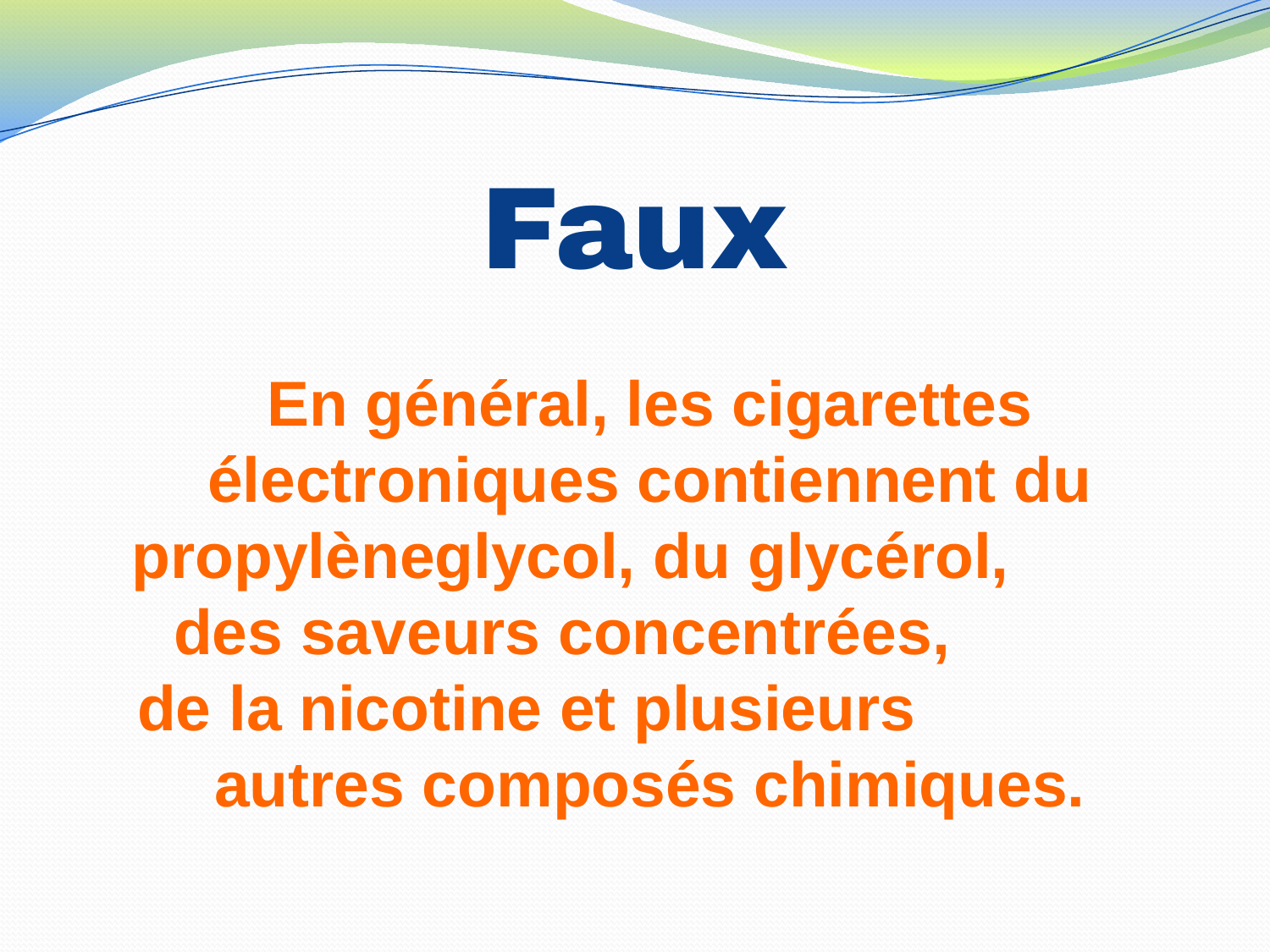

Faux
En général, les cigarettes électroniques contiennent du propylèneglycol, du glycérol,           des saveurs concentrées,            de la nicotine et plusieurs               autres composés chimiques.